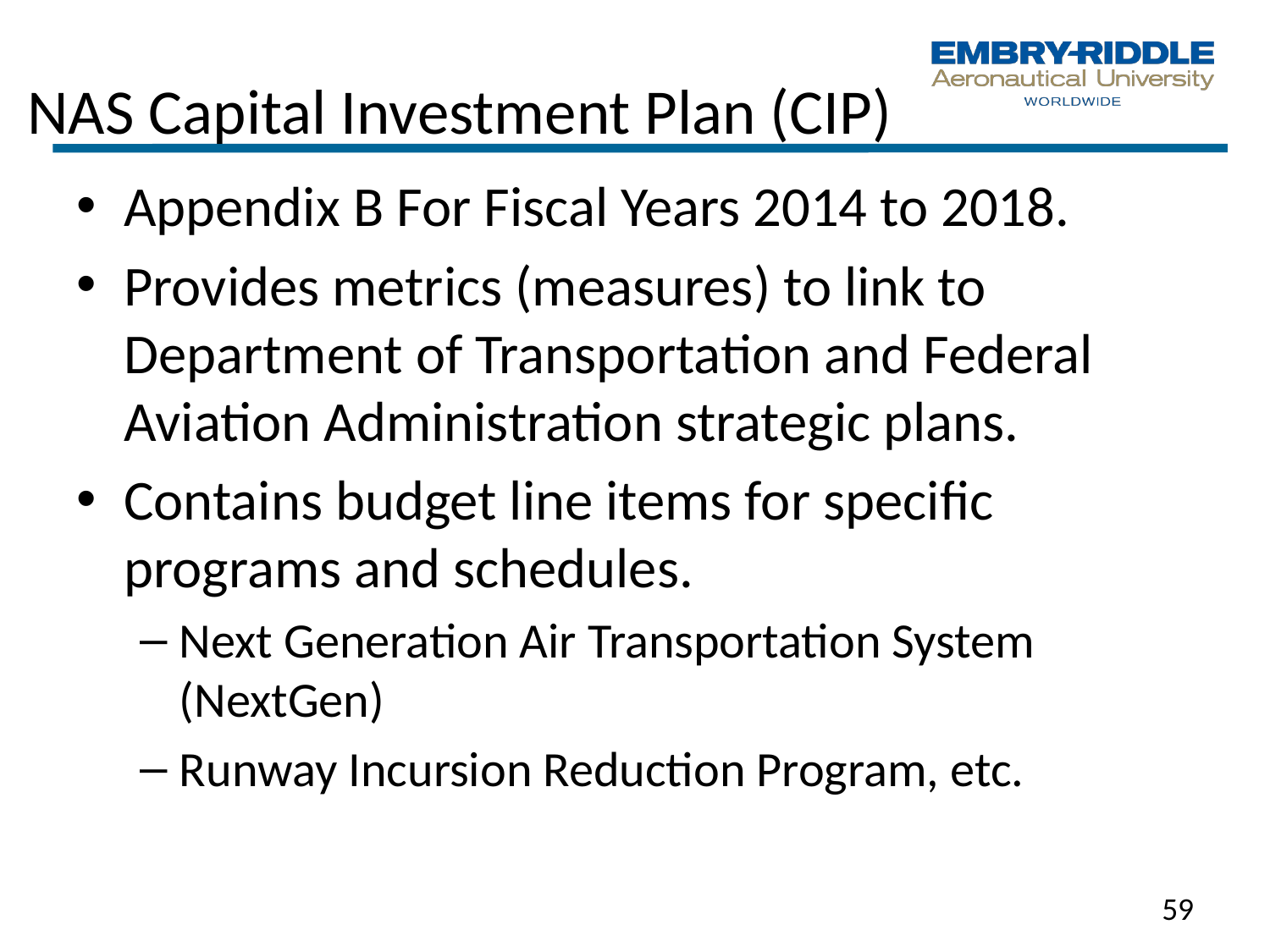

# NAS Capital Investment Plan (CIP)
Appendix B For Fiscal Years 2014 to 2018.
Provides metrics (measures) to link to Department of Transportation and Federal Aviation Administration strategic plans.
Contains budget line items for specific programs and schedules.
Next Generation Air Transportation System (NextGen)
Runway Incursion Reduction Program, etc.
59